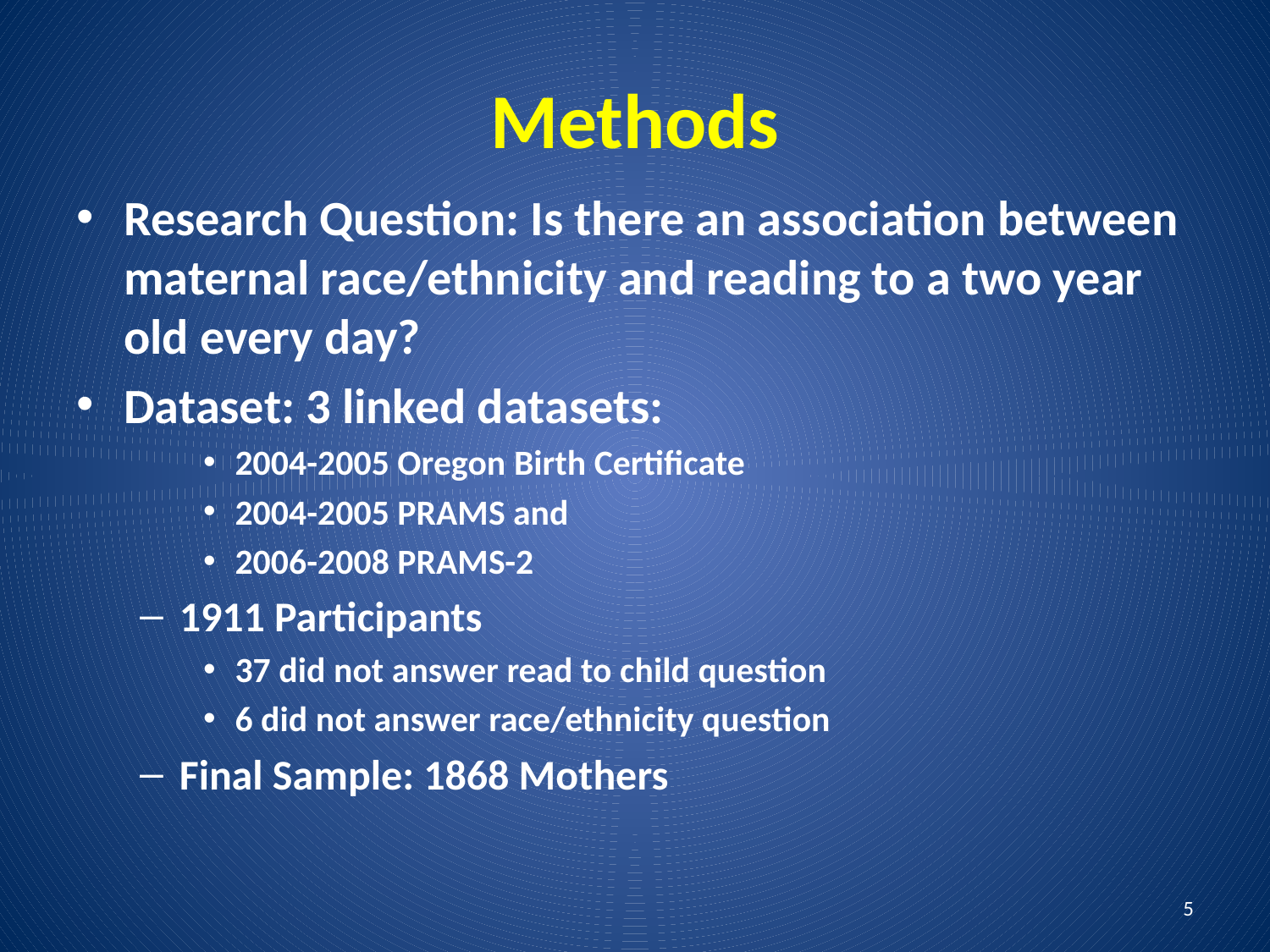

# Methods
Research Question: Is there an association between maternal race/ethnicity and reading to a two year old every day?
Dataset: 3 linked datasets:
2004-2005 Oregon Birth Certificate
2004-2005 PRAMS and
2006-2008 PRAMS-2
1911 Participants
37 did not answer read to child question
6 did not answer race/ethnicity question
Final Sample: 1868 Mothers
5